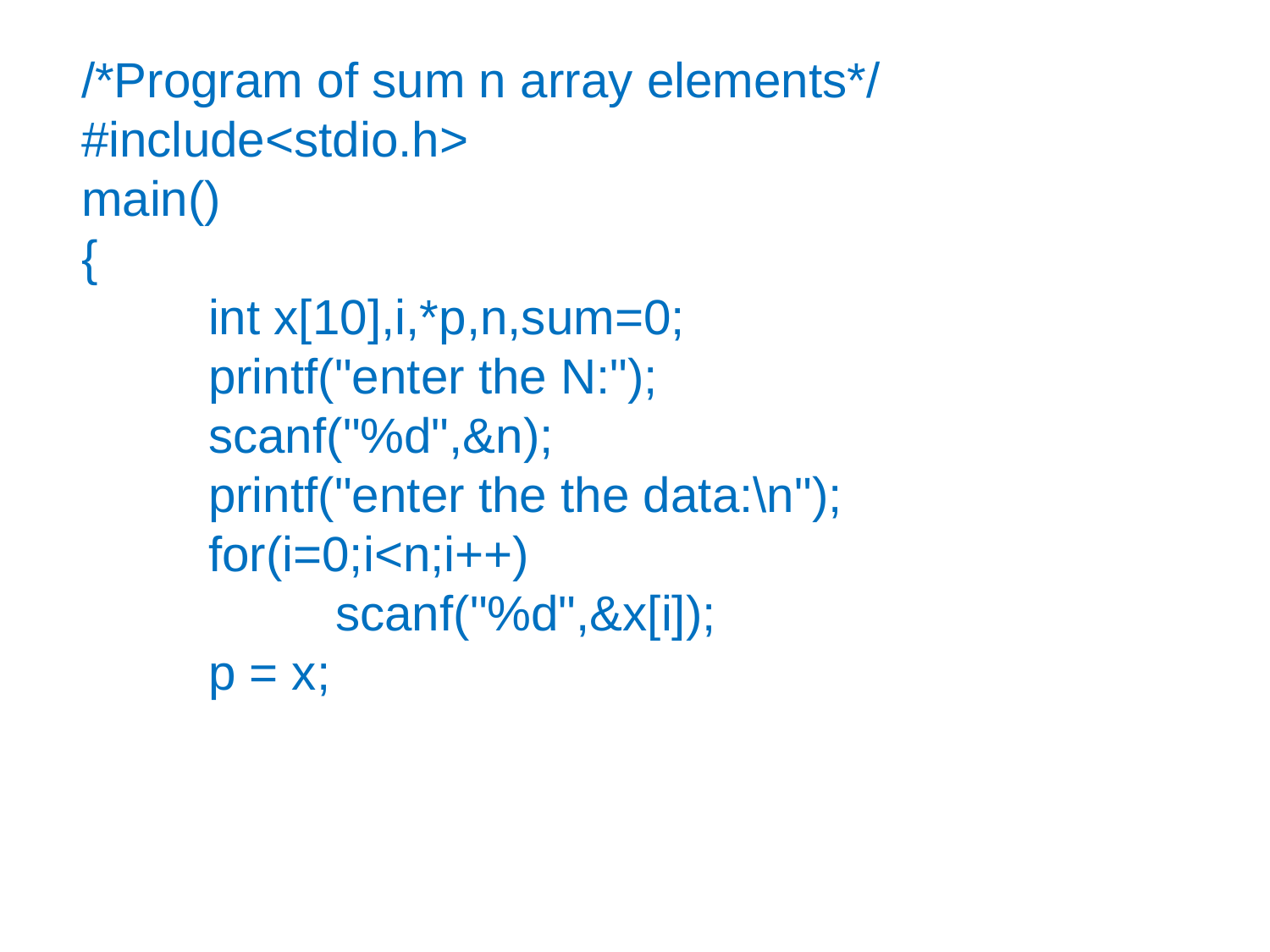

/*Program of sum n array elements*/
#include<stdio.h>
main()
{
	int x[10],i,*p,n,sum=0;
	printf("enter the N:");
	scanf("%d",&n);
	printf("enter the the data:\n");
	for(i=0;i<n;i++)
		scanf("%d",&x[i]);
	p = x;